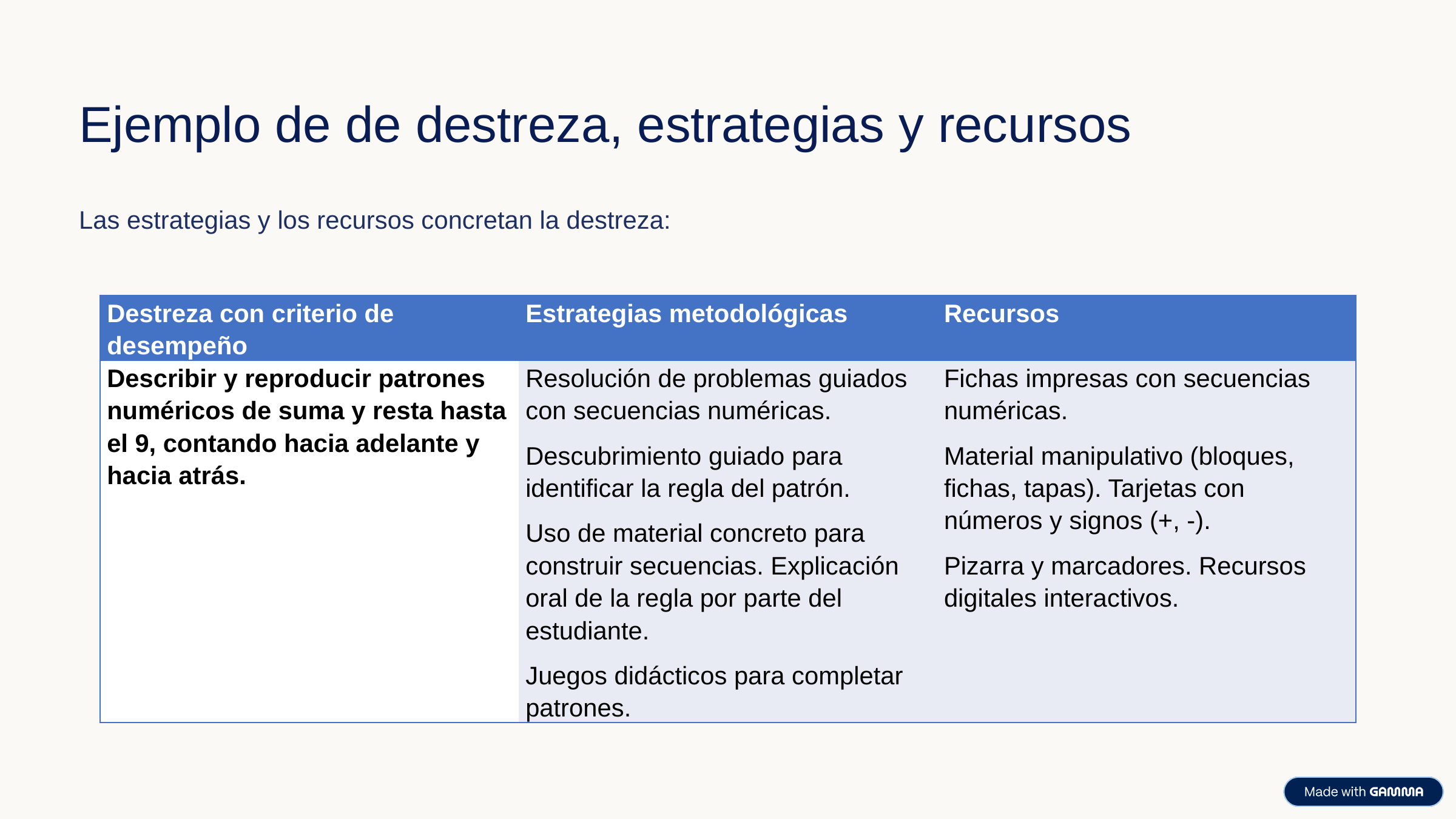

Ejemplo de de destreza, estrategias y recursos
Las estrategias y los recursos concretan la destreza:
| Destreza con criterio de desempeño | Estrategias metodológicas | Recursos |
| --- | --- | --- |
| Describir y reproducir patrones numéricos de suma y resta hasta el 9, contando hacia adelante y hacia atrás. | Resolución de problemas guiados con secuencias numéricas. Descubrimiento guiado para identificar la regla del patrón. Uso de material concreto para construir secuencias. Explicación oral de la regla por parte del estudiante. Juegos didácticos para completar patrones. | Fichas impresas con secuencias numéricas. Material manipulativo (bloques, fichas, tapas). Tarjetas con números y signos (+, -). Pizarra y marcadores. Recursos digitales interactivos. |